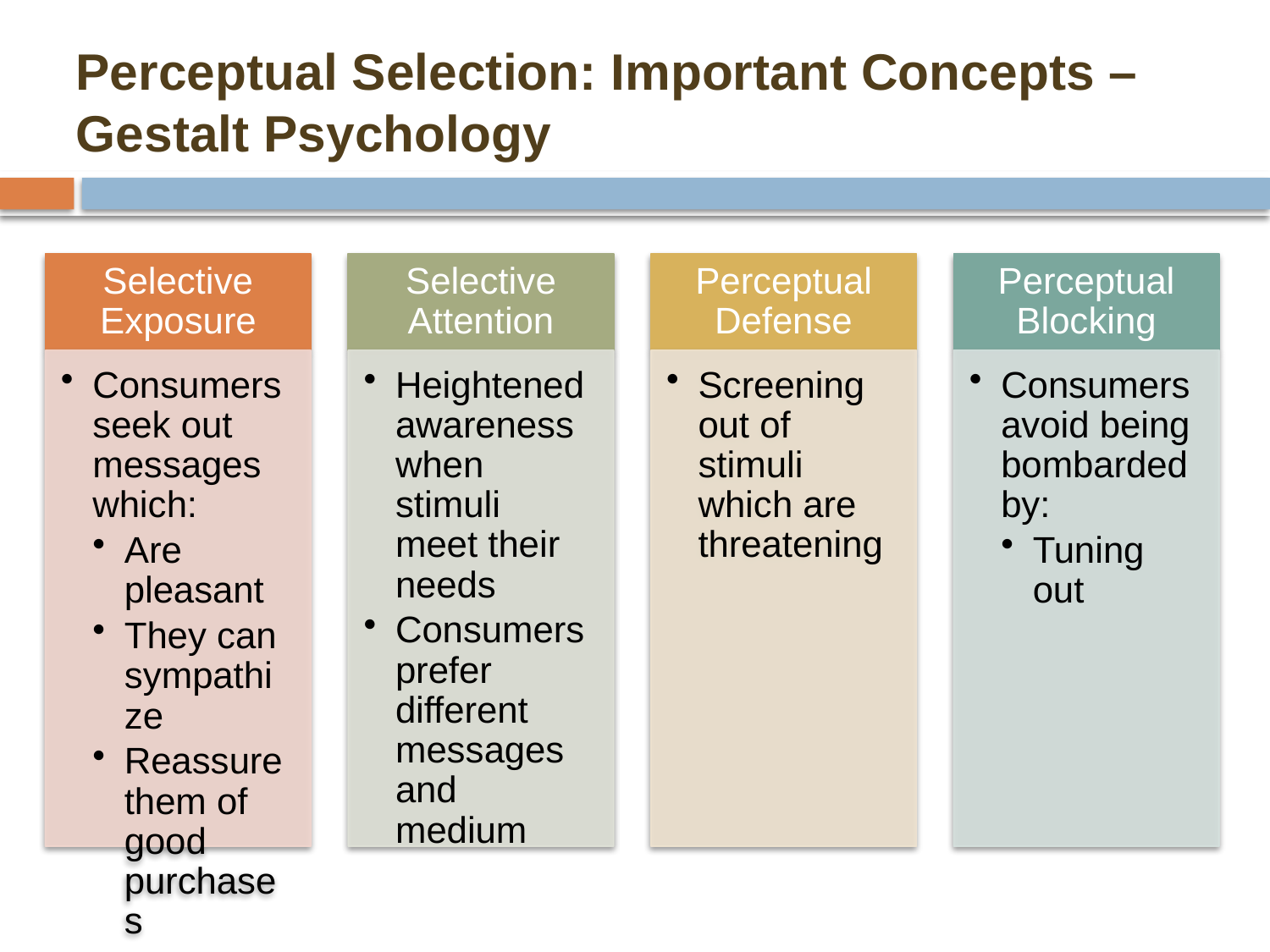

# Perceptual Selection: Important Concepts – Gestalt Psychology
Selective Exposure
Consumers seek out messages which:
Are pleasant
They can sympathize
Reassure them of good purchases
Selective Attention
Heightened awareness when stimuli meet their needs
Consumers prefer different messages and medium
Perceptual Defense
Screening out of stimuli which are threatening
Perceptual Blocking
Consumers avoid being bombarded by:
Tuning out